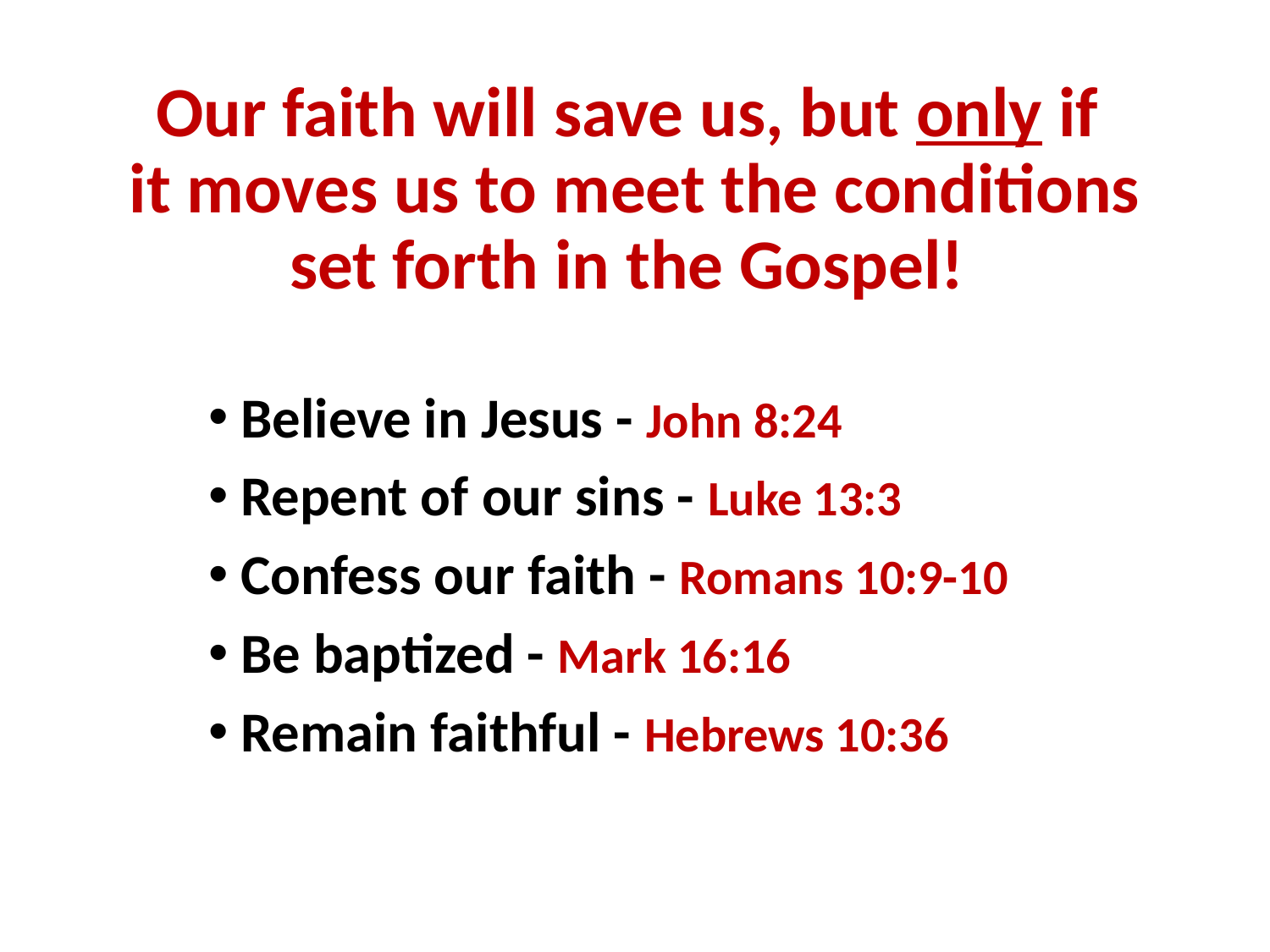

# Our faith will save us, but only if it moves us to meet the conditions set forth in the Gospel!
Believe in Jesus - John 8:24
Repent of our sins - Luke 13:3
Confess our faith - Romans 10:9-10
Be baptized - Mark 16:16
Remain faithful - Hebrews 10:36